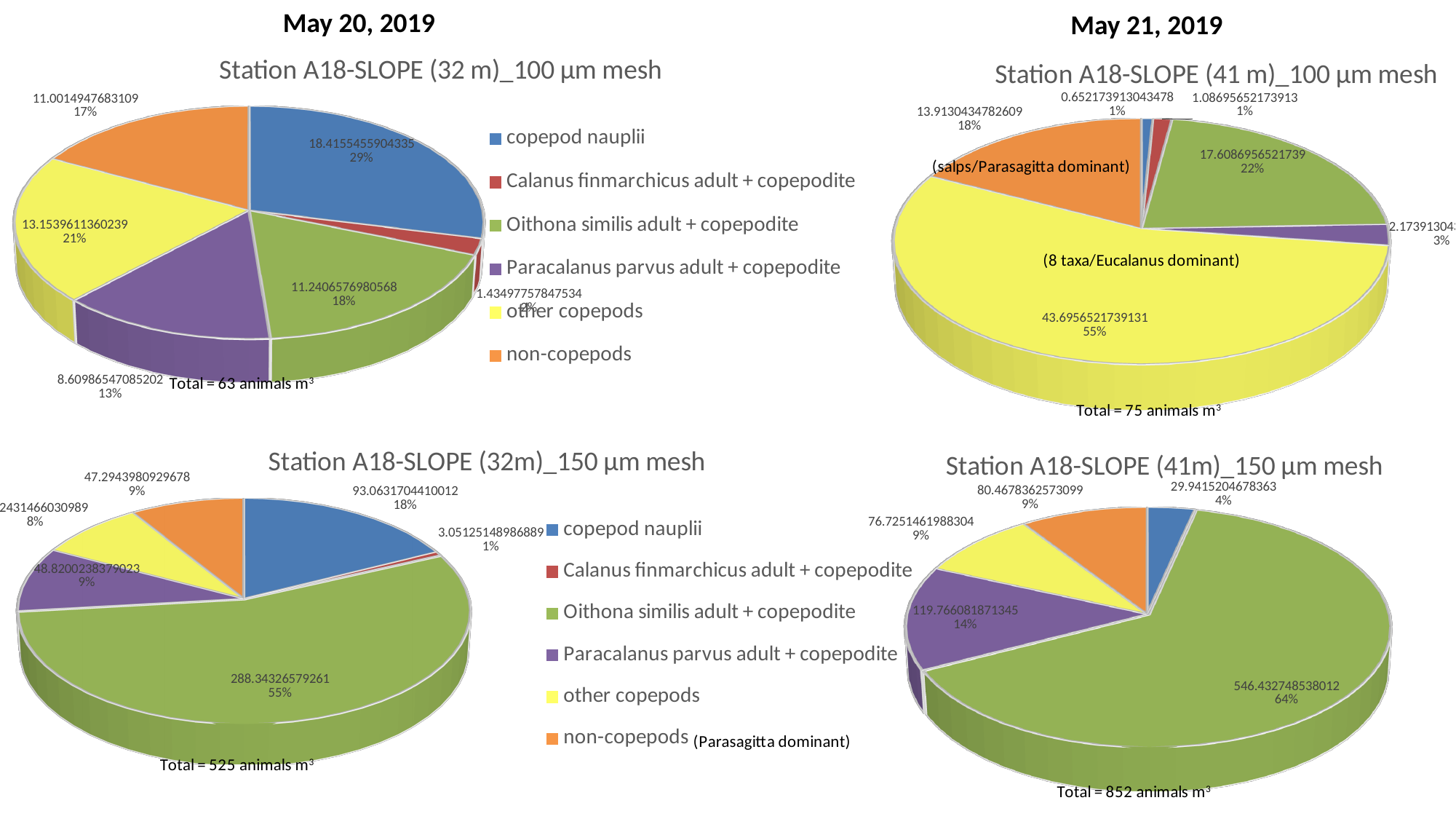

May 20, 2019
May 21, 2019

[unsupported chart]

[unsupported chart]

[unsupported chart]

[unsupported chart]